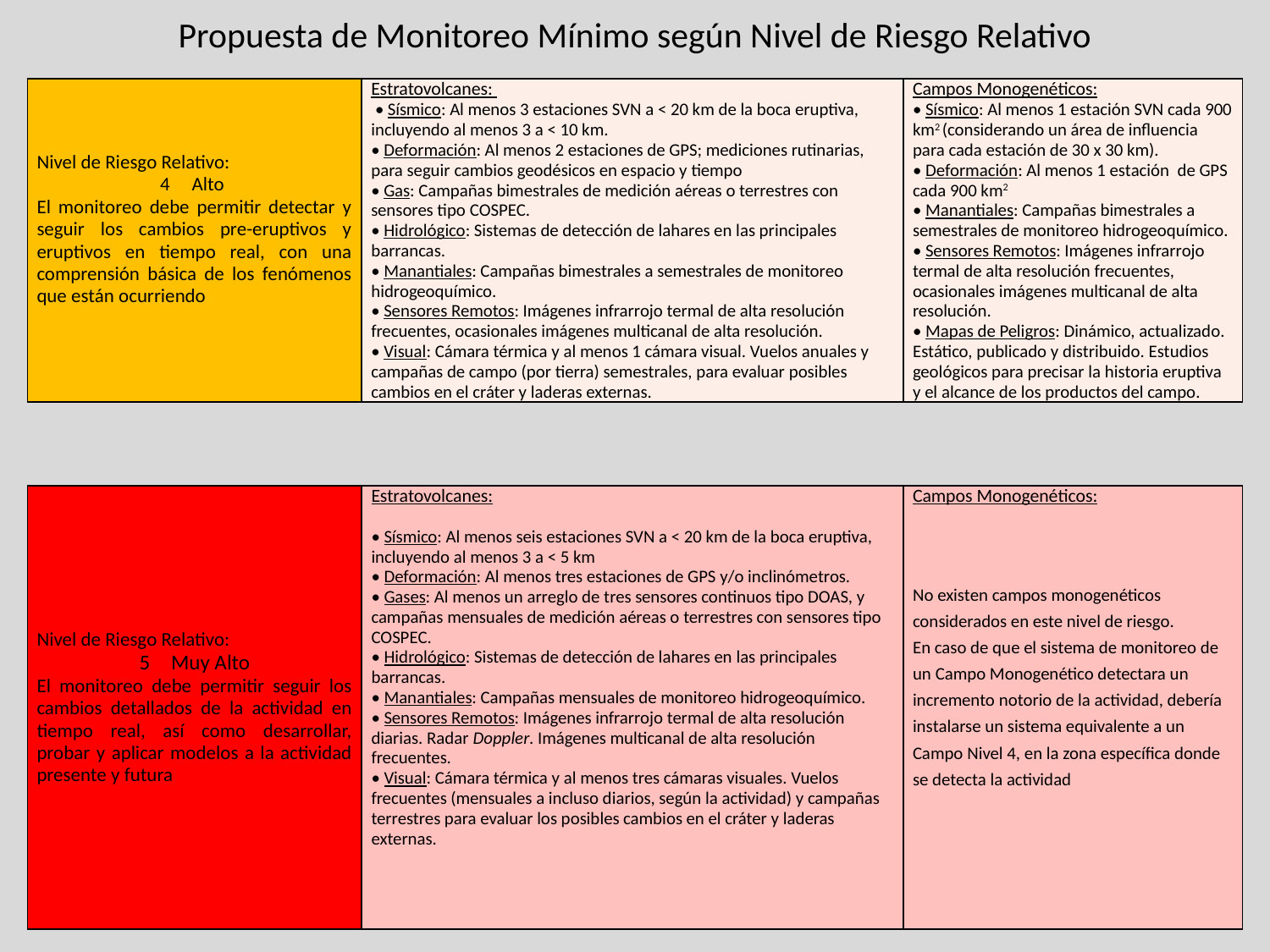

Propuesta de Monitoreo Mínimo según Nivel de Riesgo Relativo
| Nivel de Riesgo Relativo: Alto El monitoreo debe permitir detectar y seguir los cambios pre-eruptivos y eruptivos en tiempo real, con una comprensión básica de los fenómenos que están ocurriendo | Estratovolcanes:  • Sísmico: Al menos 3 estaciones SVN a < 20 km de la boca eruptiva, incluyendo al menos 3 a < 10 km. • Deformación: Al menos 2 estaciones de GPS; mediciones rutinarias, para seguir cambios geodésicos en espacio y tiempo • Gas: Campañas bimestrales de medición aéreas o terrestres con sensores tipo COSPEC. • Hidrológico: Sistemas de detección de lahares en las principales barrancas. • Manantiales: Campañas bimestrales a semestrales de monitoreo hidrogeoquímico. • Sensores Remotos: Imágenes infrarrojo termal de alta resolución frecuentes, ocasionales imágenes multicanal de alta resolución. • Visual: Cámara térmica y al menos 1 cámara visual. Vuelos anuales y campañas de campo (por tierra) semestrales, para evaluar posibles cambios en el cráter y laderas externas. | Campos Monogenéticos: • Sísmico: Al menos 1 estación SVN cada 900 km2 (considerando un área de influencia para cada estación de 30 x 30 km). • Deformación: Al menos 1 estación de GPS cada 900 km2 • Manantiales: Campañas bimestrales a semestrales de monitoreo hidrogeoquímico. • Sensores Remotos: Imágenes infrarrojo termal de alta resolución frecuentes, ocasionales imágenes multicanal de alta resolución. • Mapas de Peligros: Dinámico, actualizado. Estático, publicado y distribuido. Estudios geológicos para precisar la historia eruptiva y el alcance de los productos del campo. |
| --- | --- | --- |
| Nivel de Riesgo Relativo: Muy Alto El monitoreo debe permitir seguir los cambios detallados de la actividad en tiempo real, así como desarrollar, probar y aplicar modelos a la actividad presente y futura | Estratovolcanes: • Sísmico: Al menos seis estaciones SVN a < 20 km de la boca eruptiva, incluyendo al menos 3 a < 5 km • Deformación: Al menos tres estaciones de GPS y/o inclinómetros. • Gases: Al menos un arreglo de tres sensores continuos tipo DOAS, y campañas mensuales de medición aéreas o terrestres con sensores tipo COSPEC. • Hidrológico: Sistemas de detección de lahares en las principales barrancas. • Manantiales: Campañas mensuales de monitoreo hidrogeoquímico. • Sensores Remotos: Imágenes infrarrojo termal de alta resolución diarias. Radar Doppler. Imágenes multicanal de alta resolución frecuentes. • Visual: Cámara térmica y al menos tres cámaras visuales. Vuelos frecuentes (mensuales a incluso diarios, según la actividad) y campañas terrestres para evaluar los posibles cambios en el cráter y laderas externas. | Campos Monogenéticos: No existen campos monogenéticos considerados en este nivel de riesgo. En caso de que el sistema de monitoreo de un Campo Monogenético detectara un incremento notorio de la actividad, debería instalarse un sistema equivalente a un Campo Nivel 4, en la zona específica donde se detecta la actividad |
| --- | --- | --- |